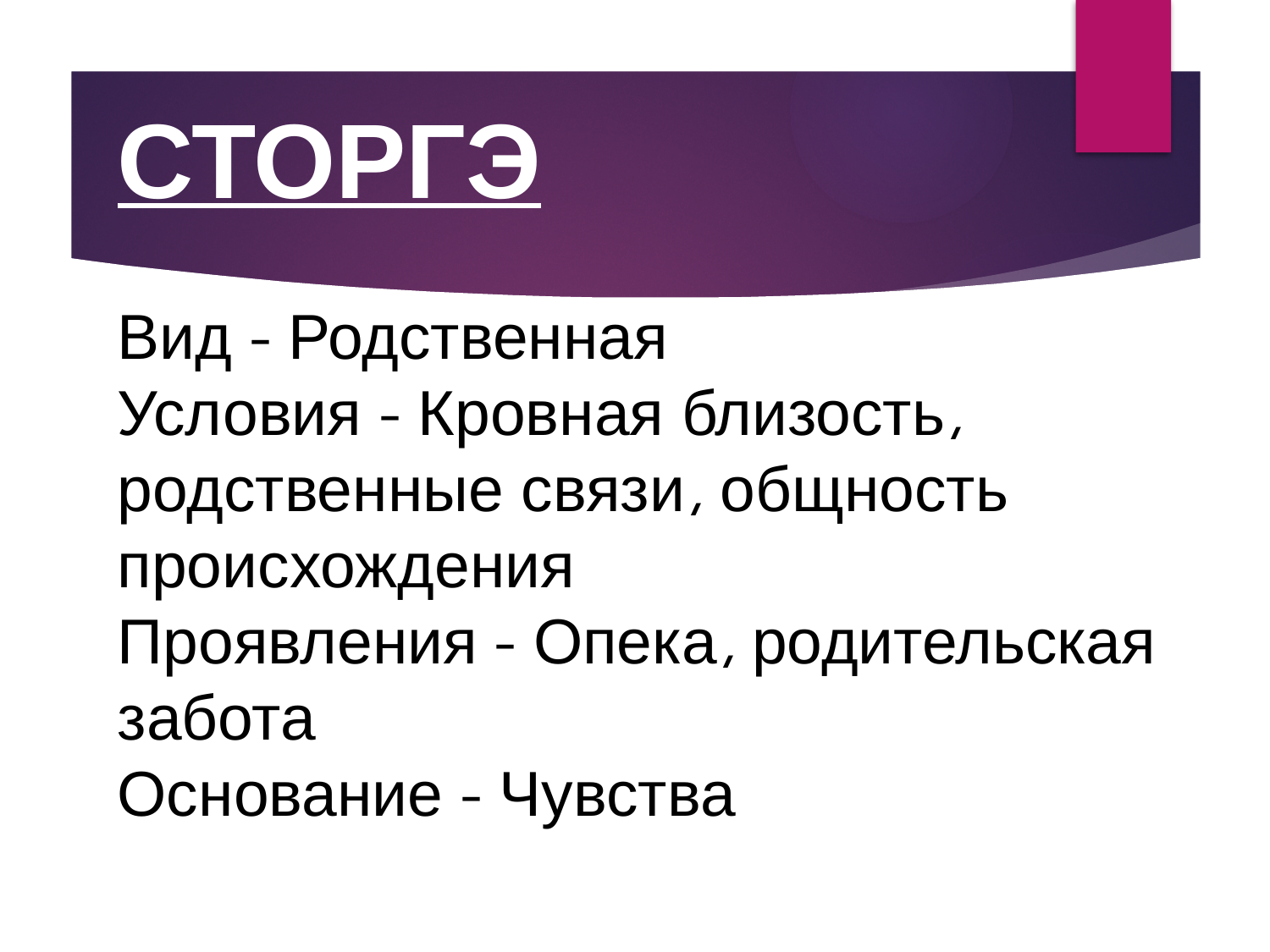

СТОРГЭ

Вид - Родственная
Условия - Кровная близость, родственные связи, общность происхождения
Проявления - Опека, родительская забота
Основание - Чувства